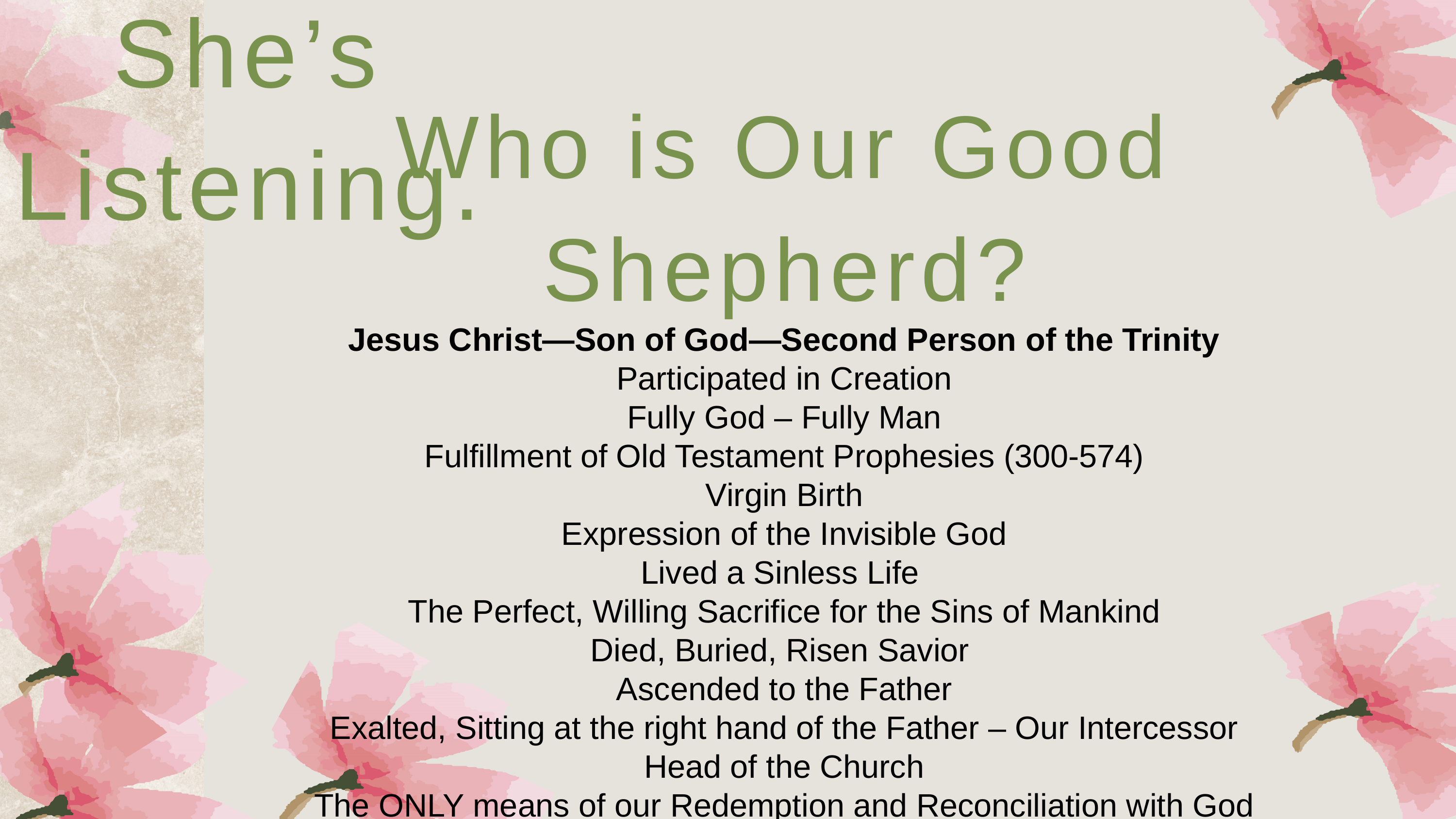

She’s Listening.

Who is Our Good Shepherd?
Jesus Christ—Son of God—Second Person of the Trinity
Participated in Creation
Fully God – Fully Man
Fulfillment of Old Testament Prophesies (300-574)
Virgin Birth
Expression of the Invisible God
Lived a Sinless Life
The Perfect, Willing Sacrifice for the Sins of Mankind
Died, Buried, Risen Savior
Ascended to the Father
Exalted, Sitting at the right hand of the Father – Our Intercessor
Head of the Church
The ONLY means of our Redemption and Reconciliation with God
And, He is coming again!